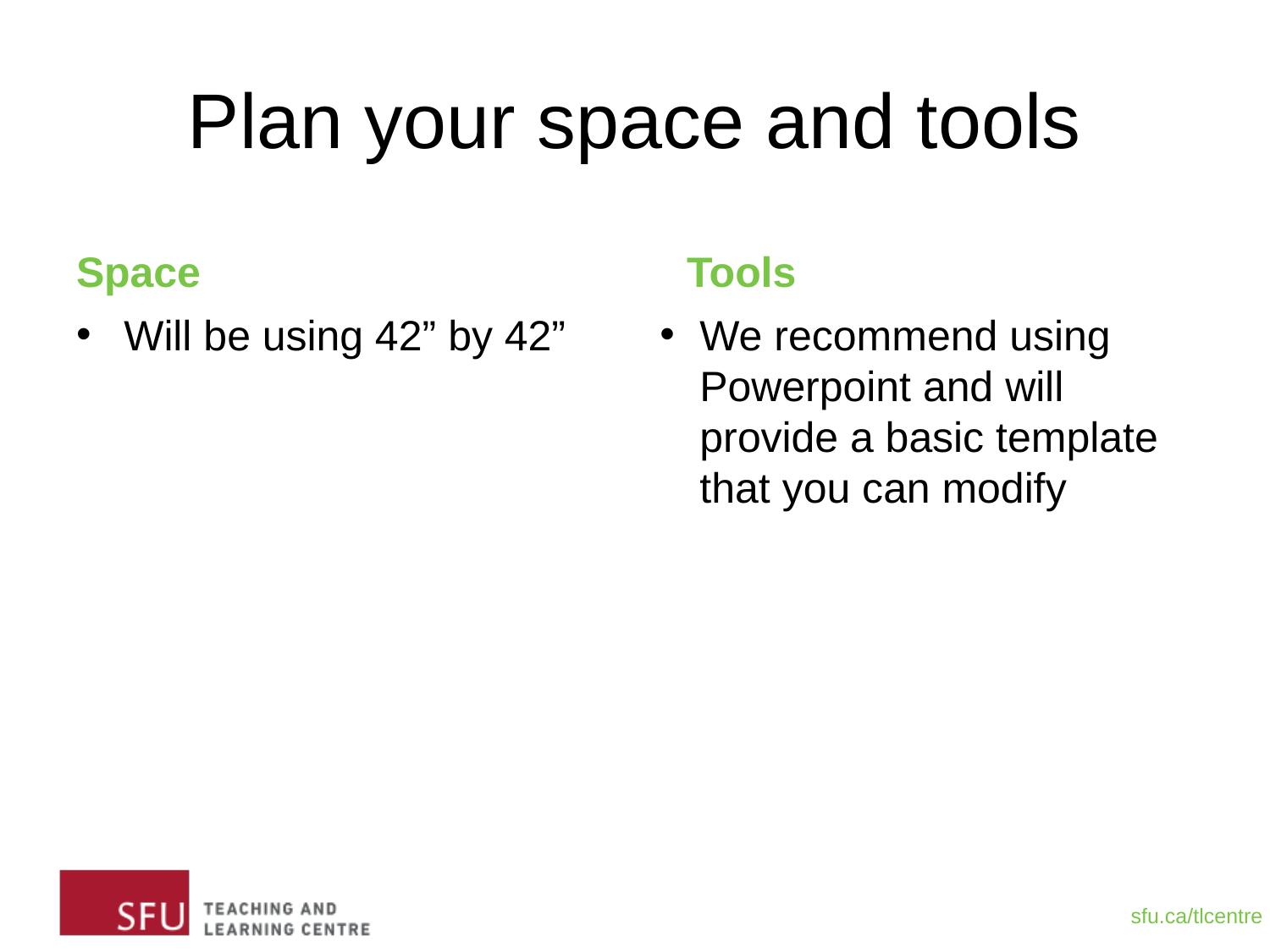

# Plan your space and tools
Space
Tools
Will be using 42” by 42”
We recommend using Powerpoint and will provide a basic template that you can modify